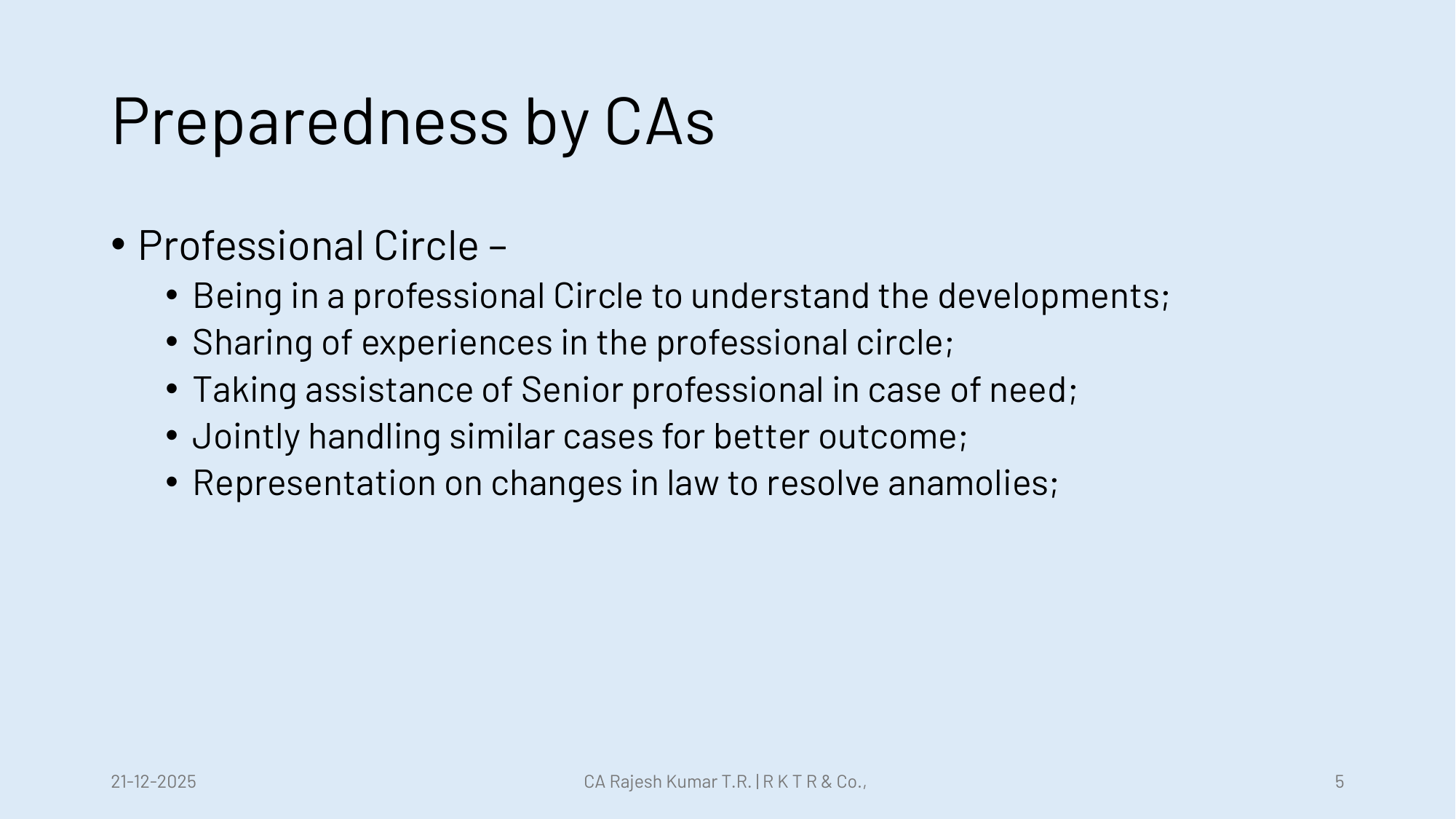

# Preparedness by CAs
Professional Circle –
Being in a professional Circle to understand the developments;
Sharing of experiences in the professional circle;
Taking assistance of Senior professional in case of need;
Jointly handling similar cases for better outcome;
Representation on changes in law to resolve anamolies;

21-12-2025
CA Rajesh Kumar T.R. | R K T R & Co.,
5